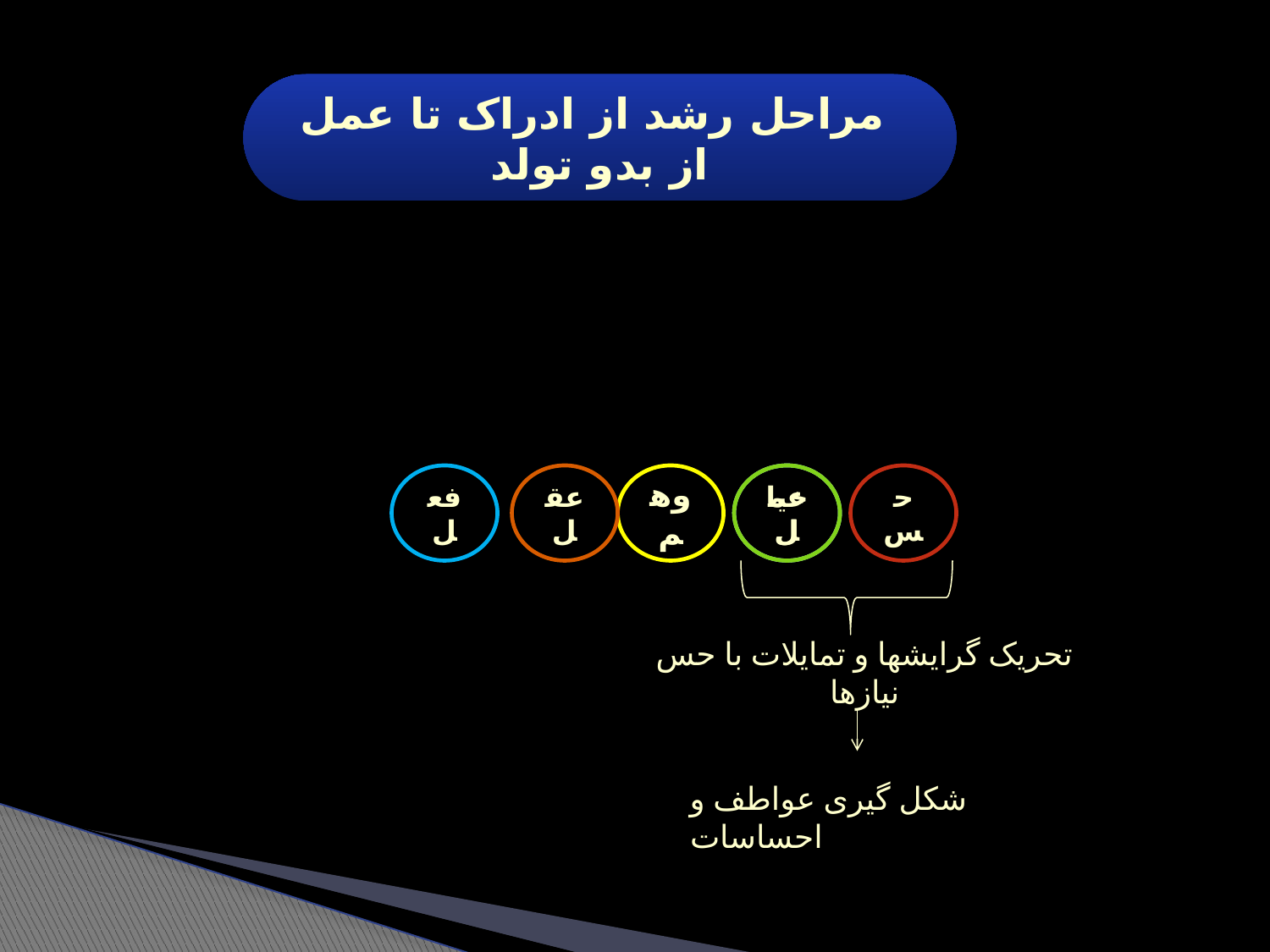

مراحل رشد از ادراک تا عمل
از بدو تولد
فعل
عقل
وهم
خیال
عمل
حس

تحریک گرایشها و تمایلات با حس نیازها
شکل گیری عواطف و احساسات